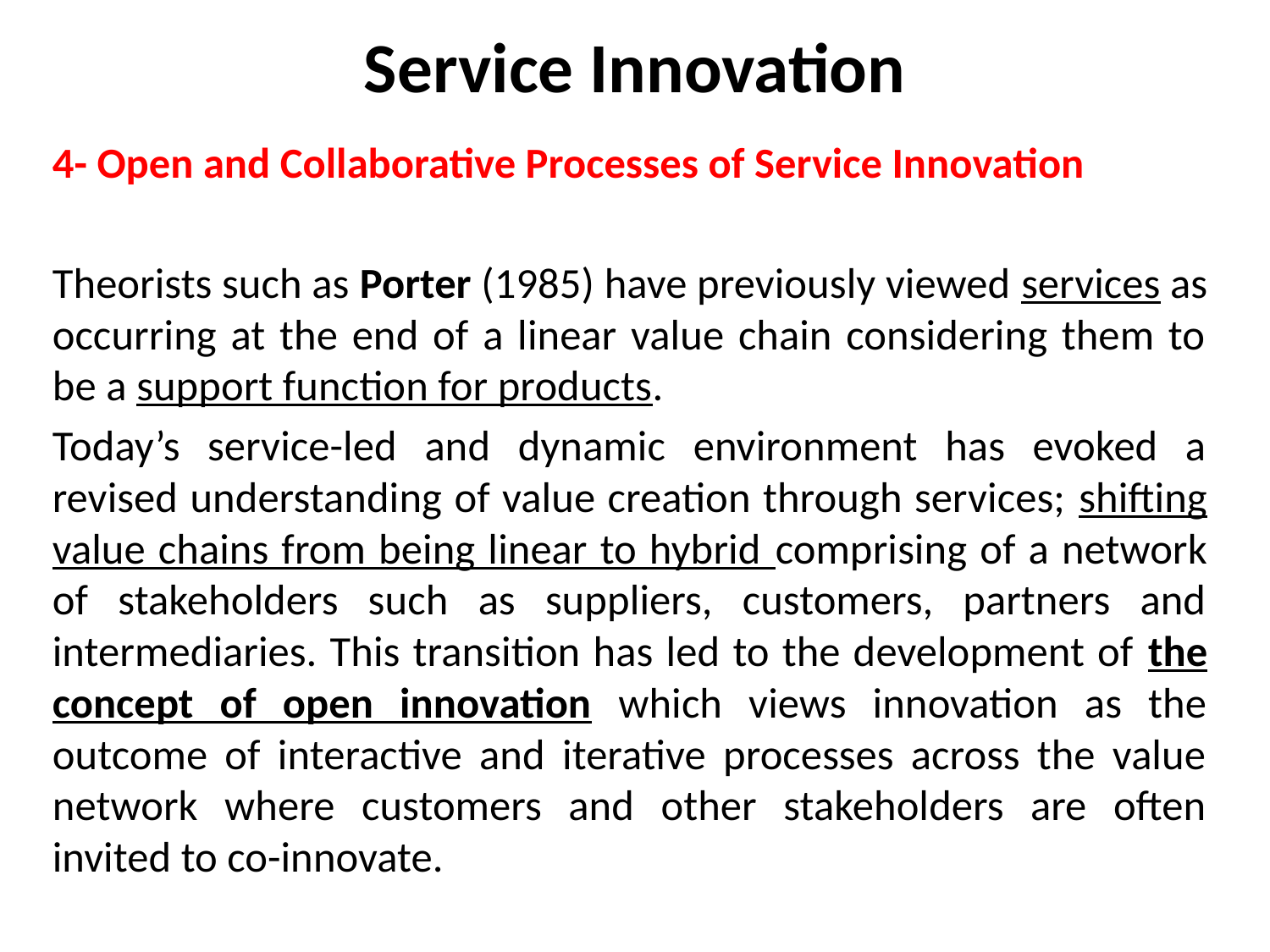

# Service Innovation
4- Open and Collaborative Processes of Service Innovation

Theorists such as Porter (1985) have previously viewed services as occurring at the end of a linear value chain considering them to be a support function for products.
Today’s service-led and dynamic environment has evoked a revised understanding of value creation through services; shifting value chains from being linear to hybrid comprising of a network of stakeholders such as suppliers, customers, partners and intermediaries. This transition has led to the development of the concept of open innovation which views innovation as the outcome of interactive and iterative processes across the value network where customers and other stakeholders are often invited to co-innovate.